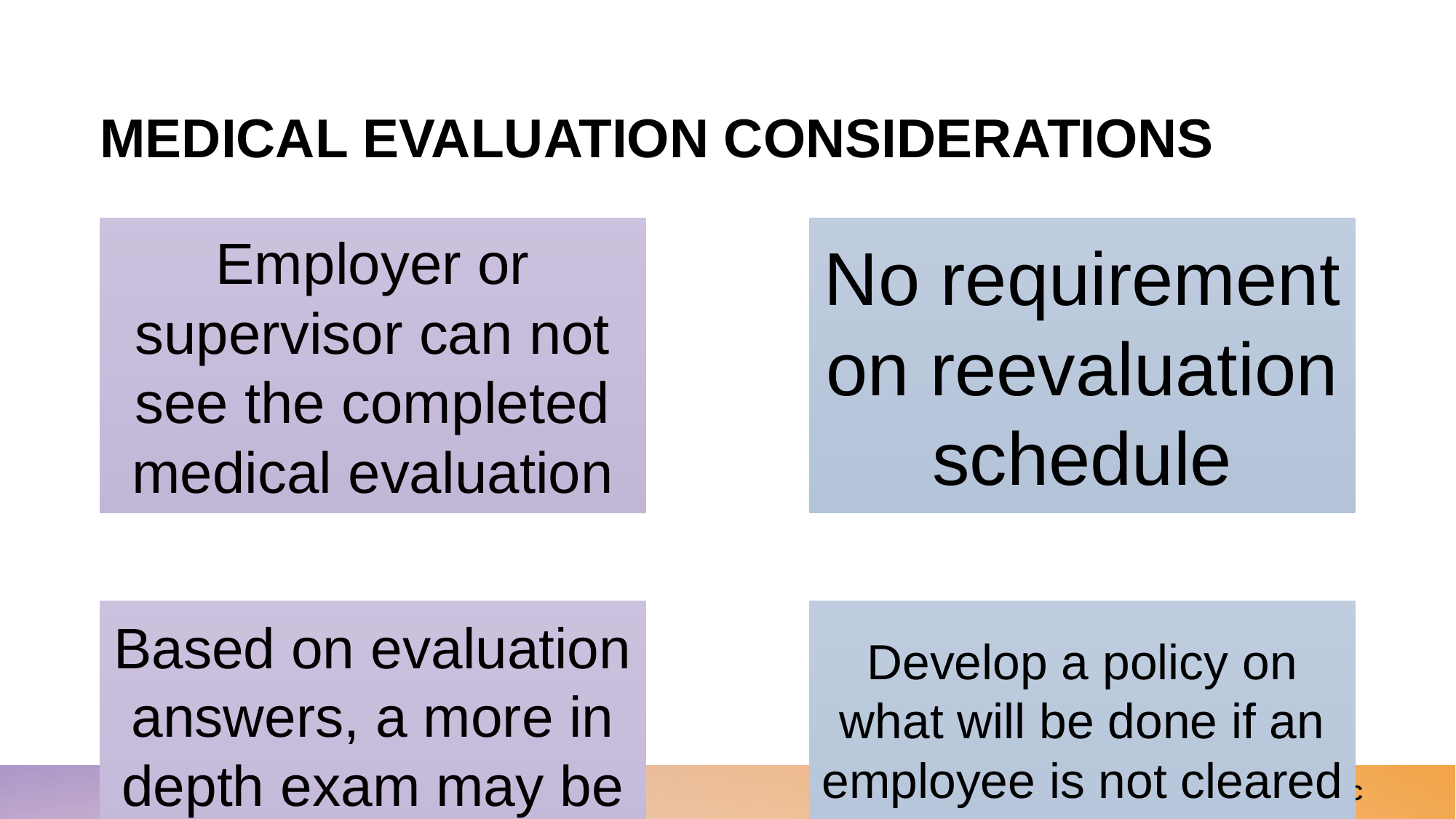

# Medical evaluation considerations
Employer or supervisor can not see the completed medical evaluation
No requirement on reevaluation schedule